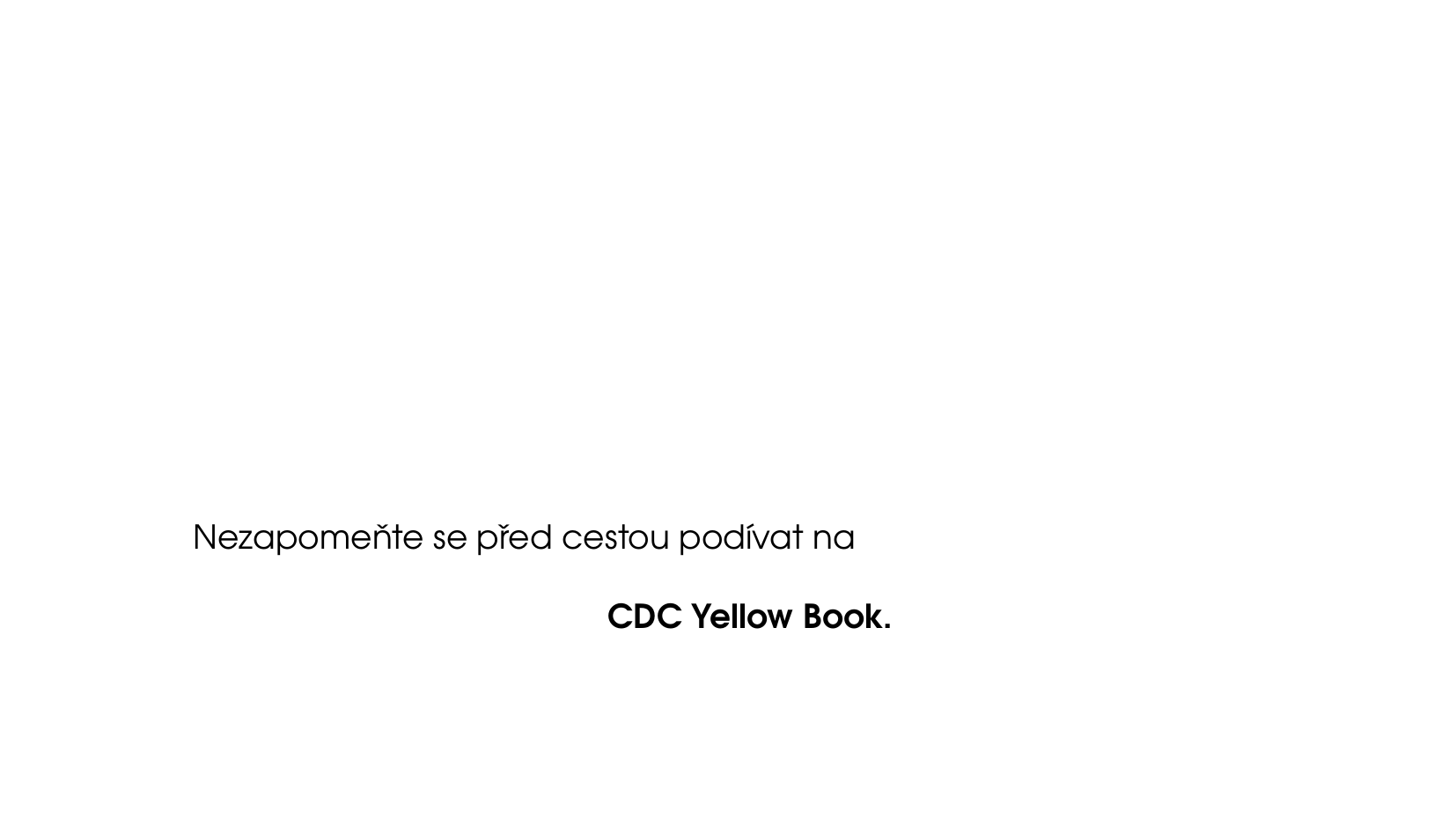

Nezapomeňte se před cestou podívat na     CDC Yellow Book.